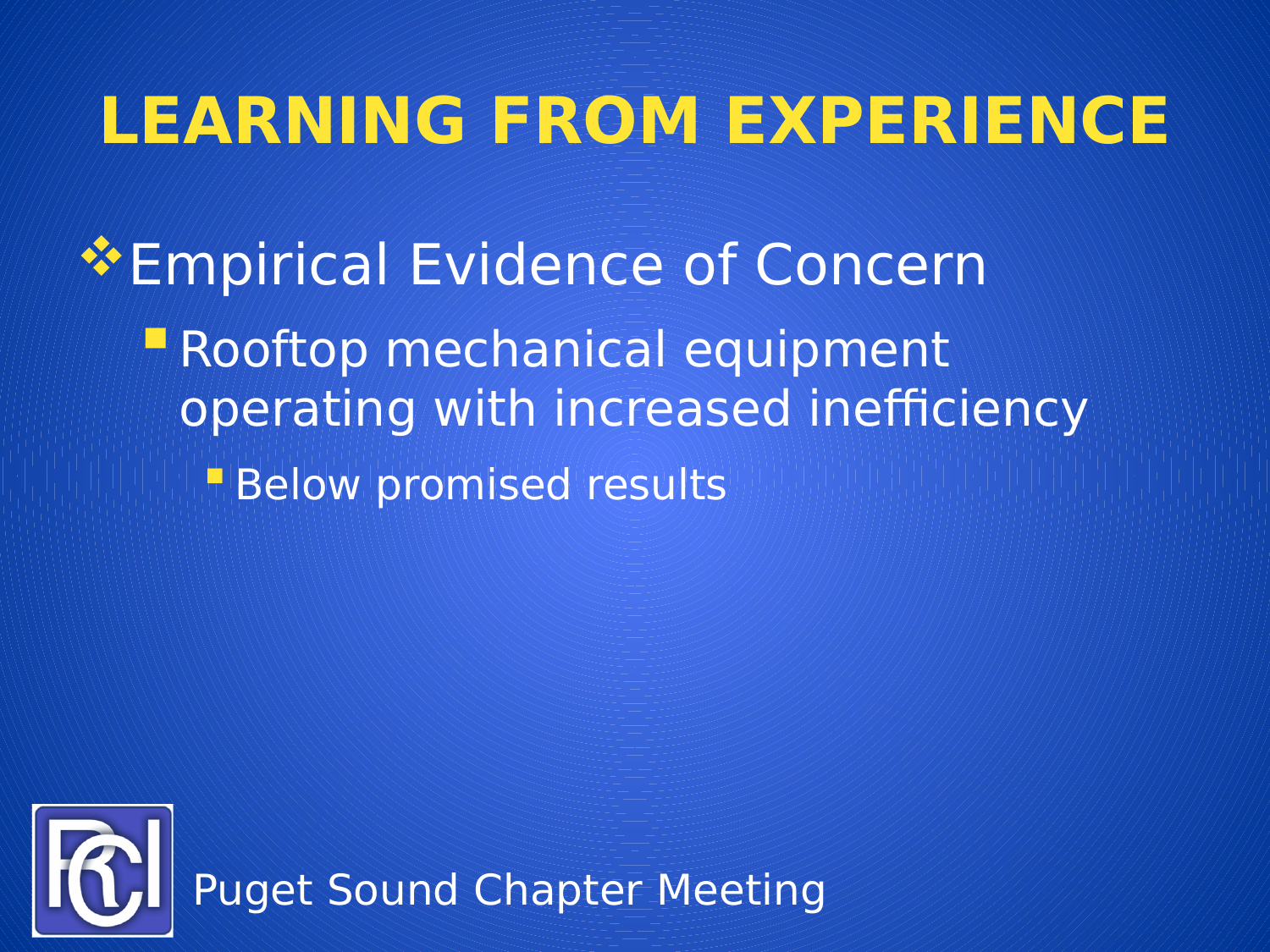

# Learning from Experience
Empirical Evidence of Concern
Rooftop mechanical equipment operating with increased inefficiency
Below promised results